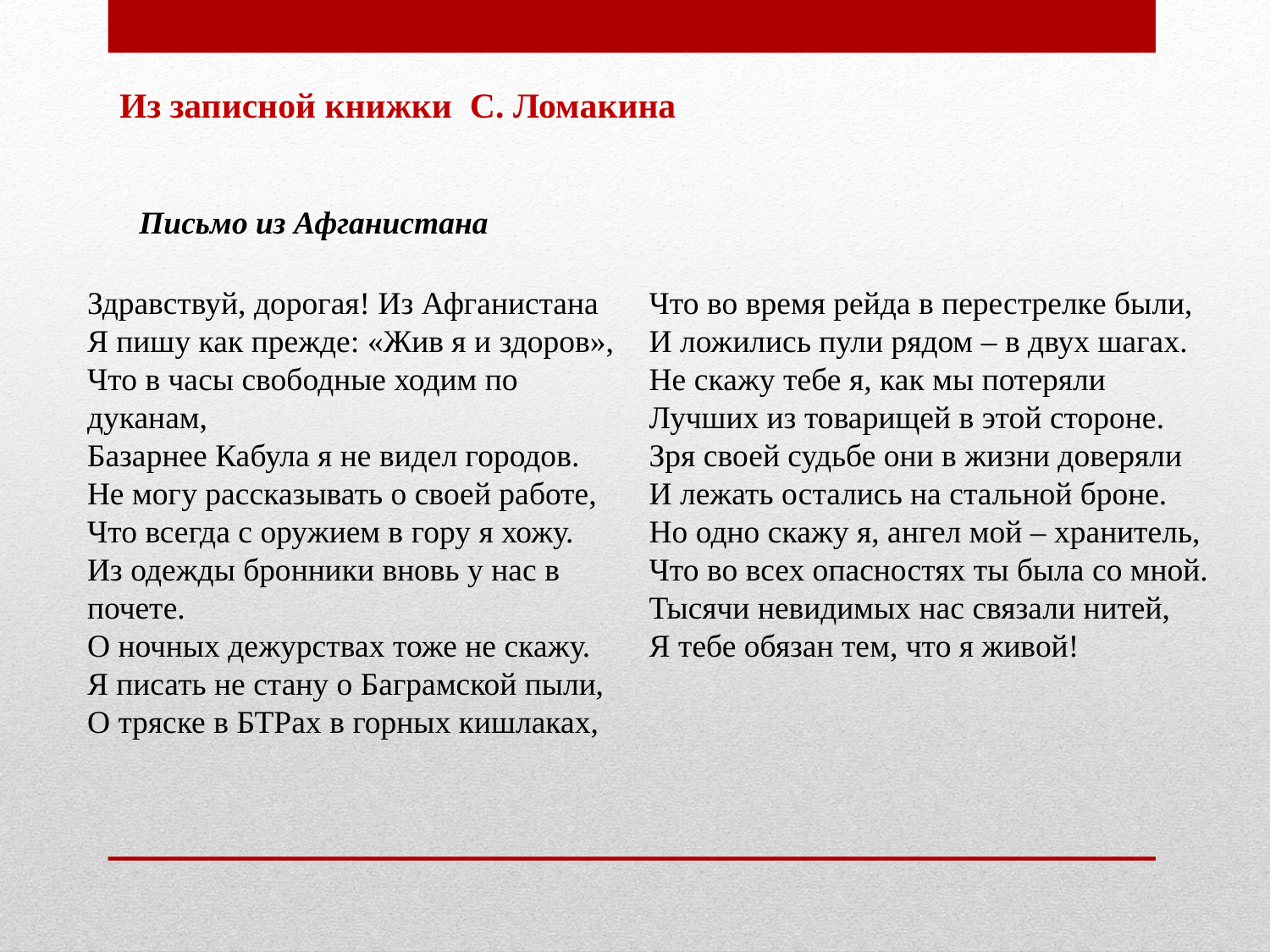

Из записной книжки  С. Ломакина
Письмо из Афганистана
Здравствуй, дорогая! Из Афганистана
Я пишу как прежде: «Жив я и здоров»,
Что в часы свободные ходим по
дуканам,
Базарнее Кабула я не видел городов.
Не могу рассказывать о своей работе,
Что всегда с оружием в гору я хожу.
Из одежды бронники вновь у нас в
почете.
О ночных дежурствах тоже не скажу.
Я писать не стану о Баграмской пыли,
О тряске в БТРах в горных кишлаках,
Что во время рейда в перестрелке были,
И ложились пули рядом – в двух шагах.
Не скажу тебе я, как мы потеряли
Лучших из товарищей в этой стороне.
Зря своей судьбе они в жизни доверяли
И лежать остались на стальной броне.
Но одно скажу я, ангел мой – хранитель,
Что во всех опасностях ты была со мной.
Тысячи невидимых нас связали нитей,
Я тебе обязан тем, что я живой!